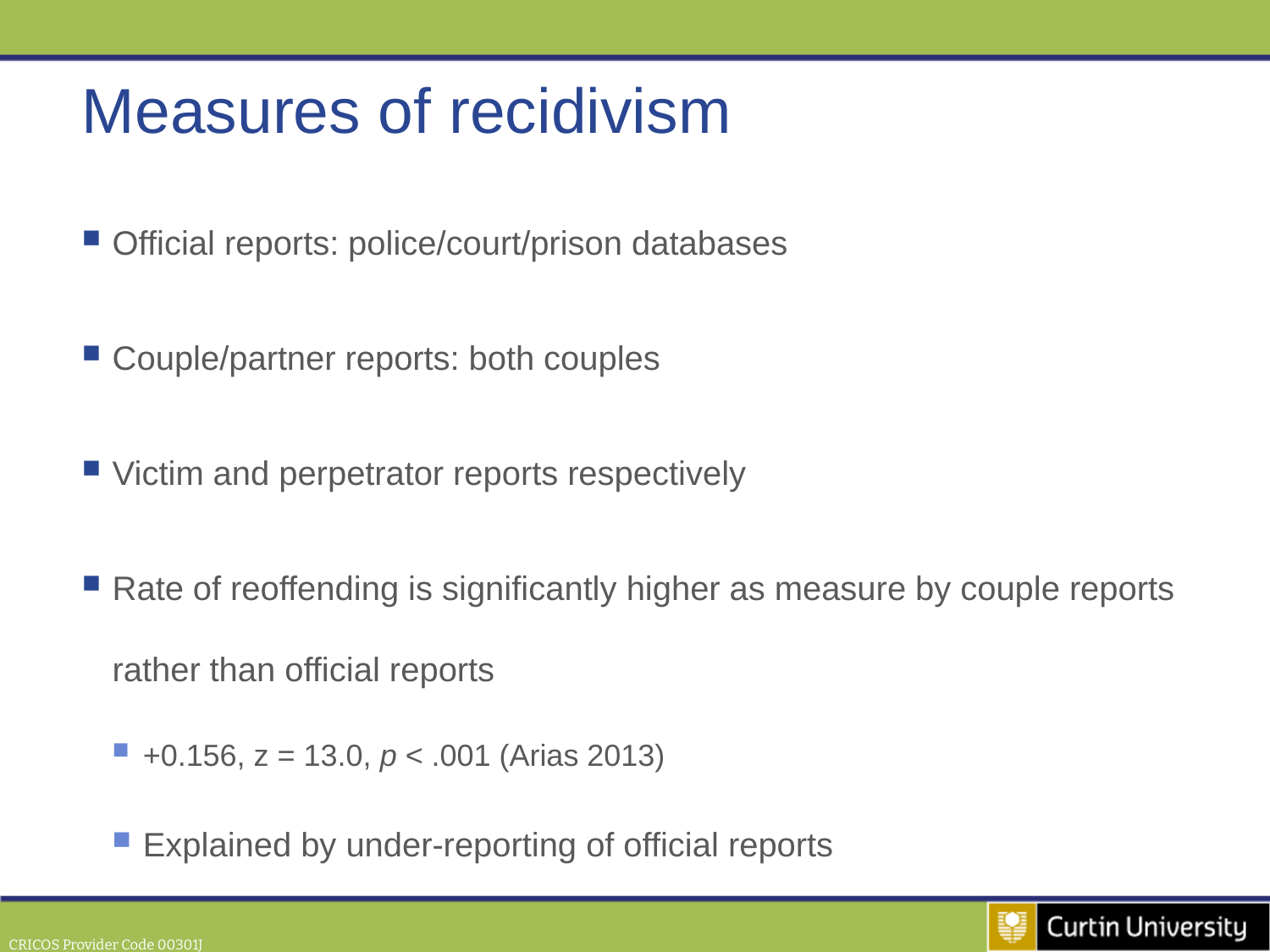

# Measures of recidivism
Official reports: police/court/prison databases
Couple/partner reports: both couples
Victim and perpetrator reports respectively
Rate of reoffending is significantly higher as measure by couple reports rather than official reports
+0.156, z = 13.0, p < .001 (Arias 2013)
Explained by under-reporting of official reports